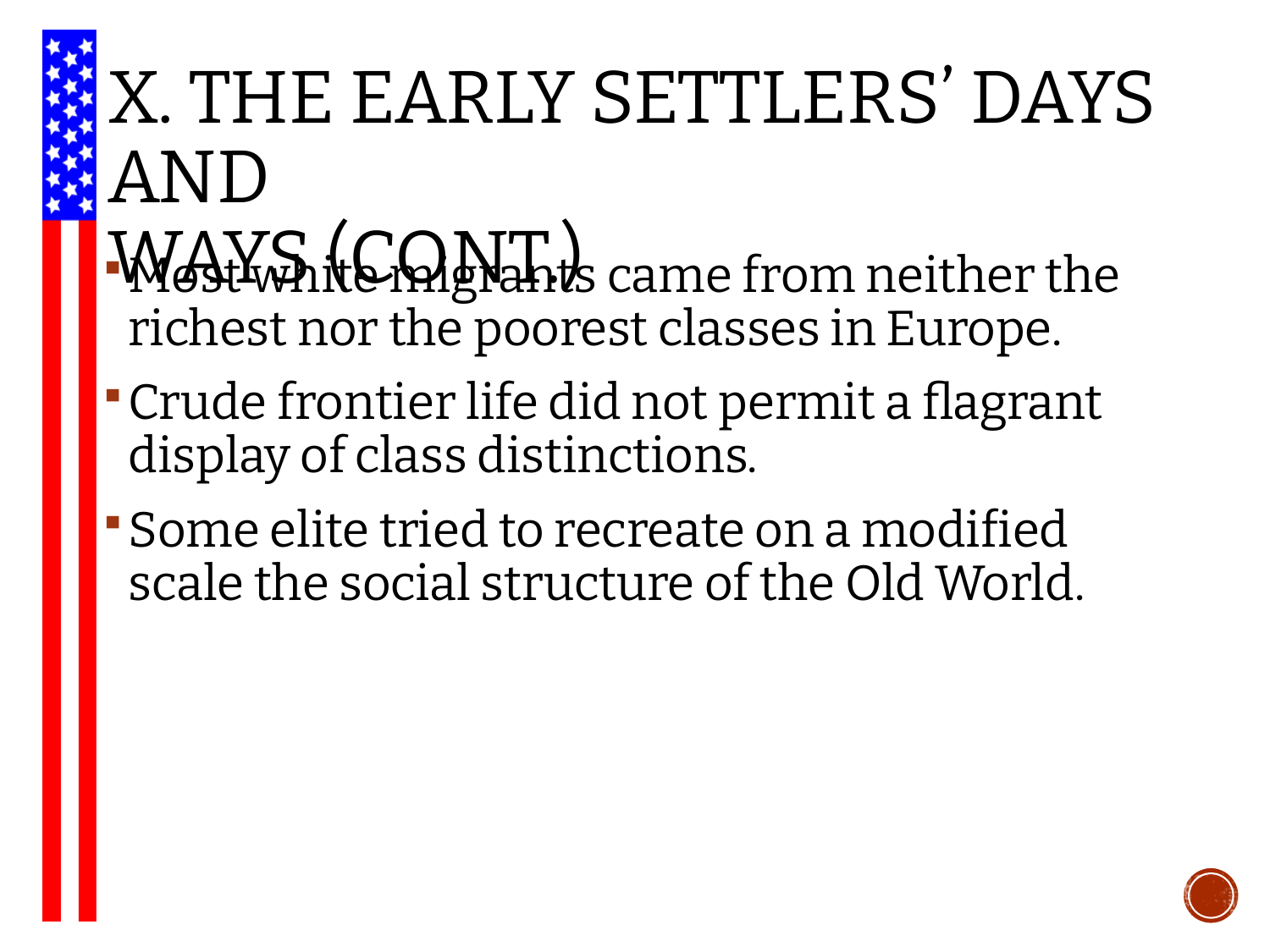

# X. The Early Settlers’ Days and Ways (cont.)
Most white migrants came from neither the richest nor the poorest classes in Europe.
Crude frontier life did not permit a flagrant display of class distinctions.
Some elite tried to recreate on a modified scale the social structure of the Old World.